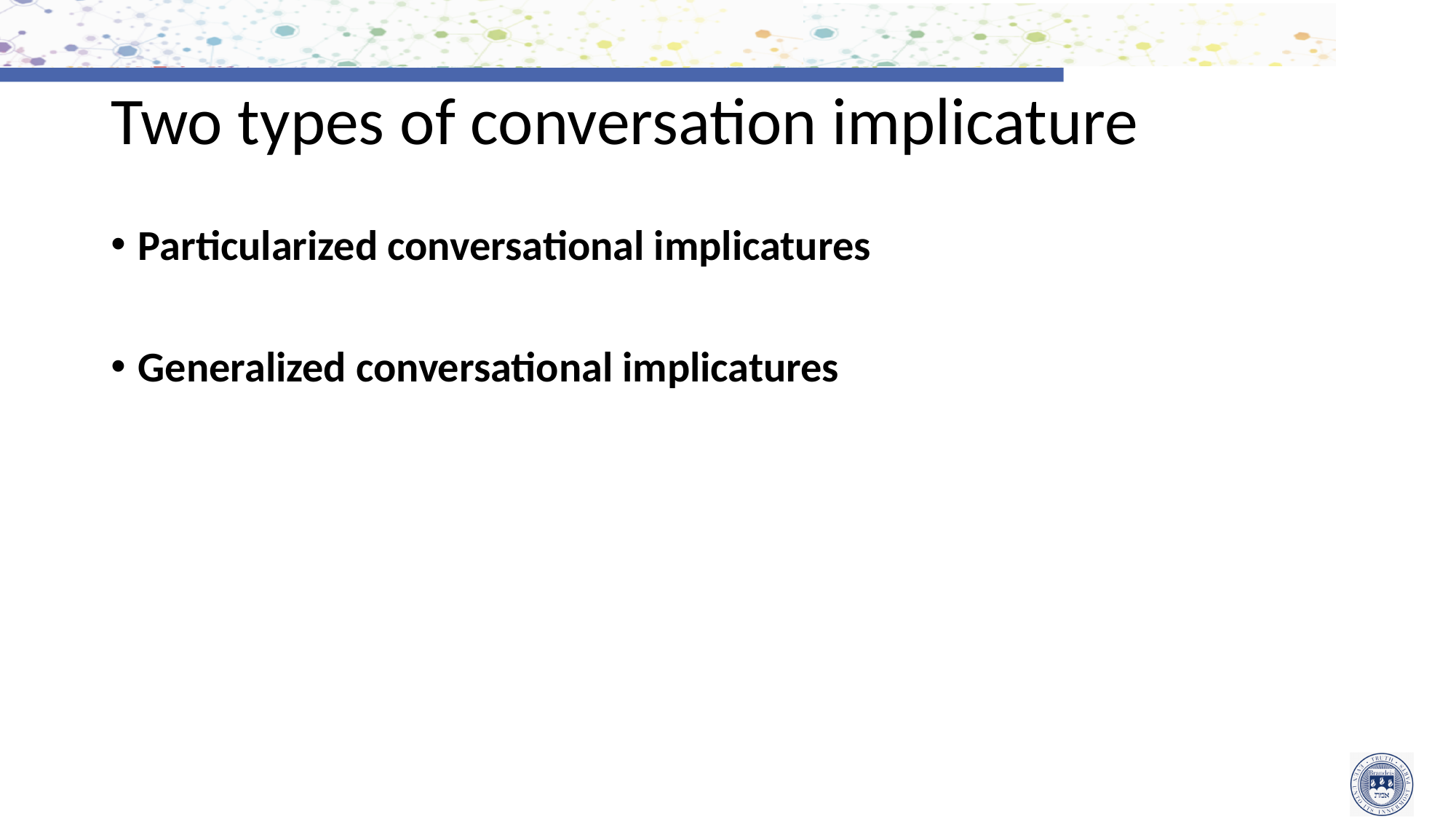

# Two types of conversation implicature
Particularized conversational implicatures

Generalized conversational implicatures